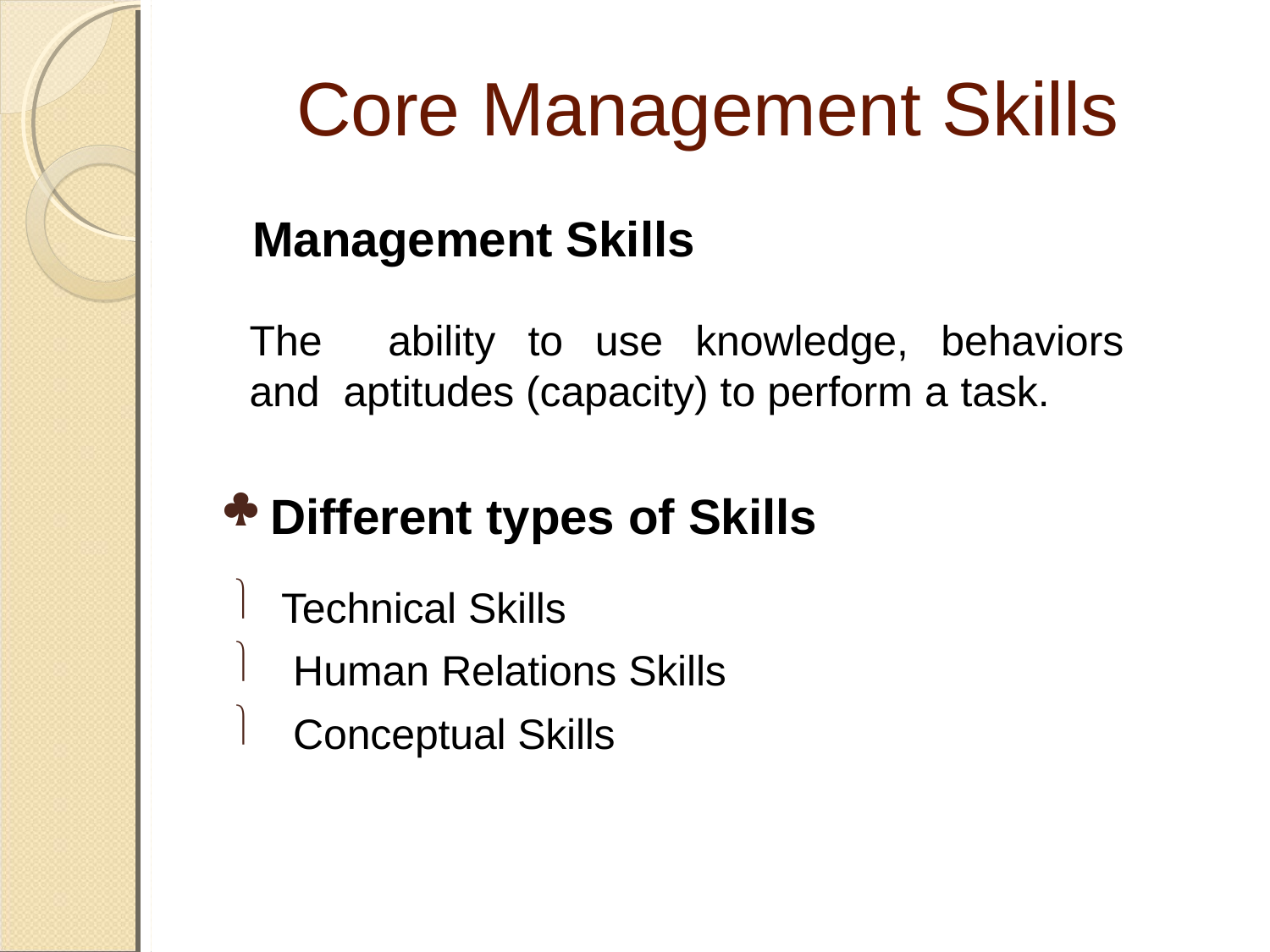

# Core Management Skills
Management Skills
The	ability	to	use	knowledge,	behaviors	and  aptitudes (capacity) to perform a task.

Different types of Skills
Technical Skills
Human Relations Skills
Conceptual Skills